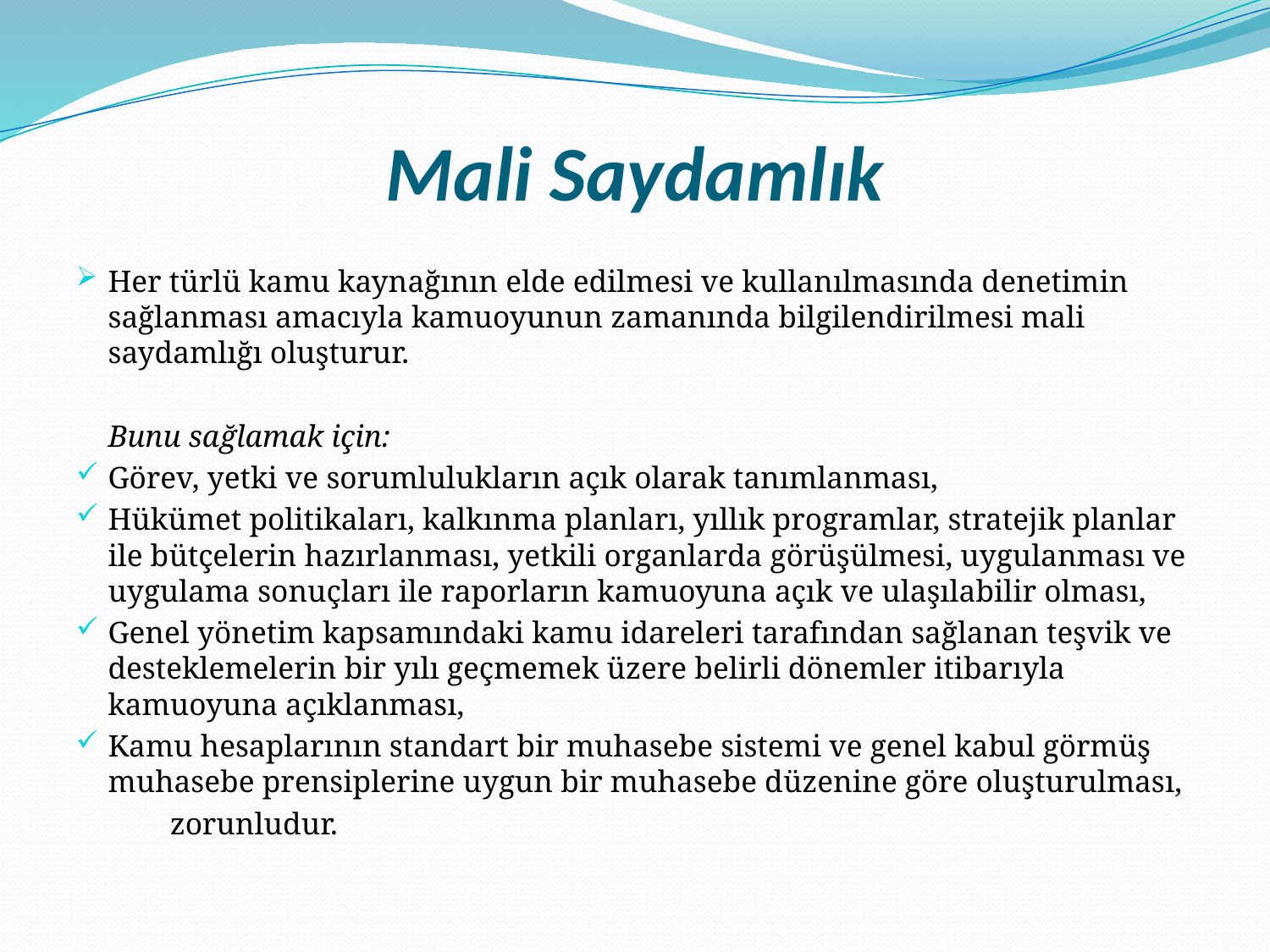

# Mali Saydamlık
Her türlü kamu kaynağının elde edilmesi ve kullanılmasında denetimin sağlanması amacıyla kamuoyunun zamanında bilgilendirilmesi mali saydamlığı oluşturur.

	Bunu sağlamak için:
Görev, yetki ve sorumlulukların açık olarak tanımlanması,
Hükümet politikaları, kalkınma planları, yıllık programlar, stratejik planlar ile bütçelerin hazırlanması, yetkili organlarda görüşülmesi, uygulanması ve uygulama sonuçları ile raporların kamuoyuna açık ve ulaşılabilir olması,
Genel yönetim kapsamındaki kamu idareleri tarafından sağlanan teşvik ve desteklemelerin bir yılı geçmemek üzere belirli dönemler itibarıyla kamuoyuna açıklanması,
Kamu hesaplarının standart bir muhasebe sistemi ve genel kabul görmüş muhasebe prensiplerine uygun bir muhasebe düzenine göre oluşturulması,
            zorunludur.